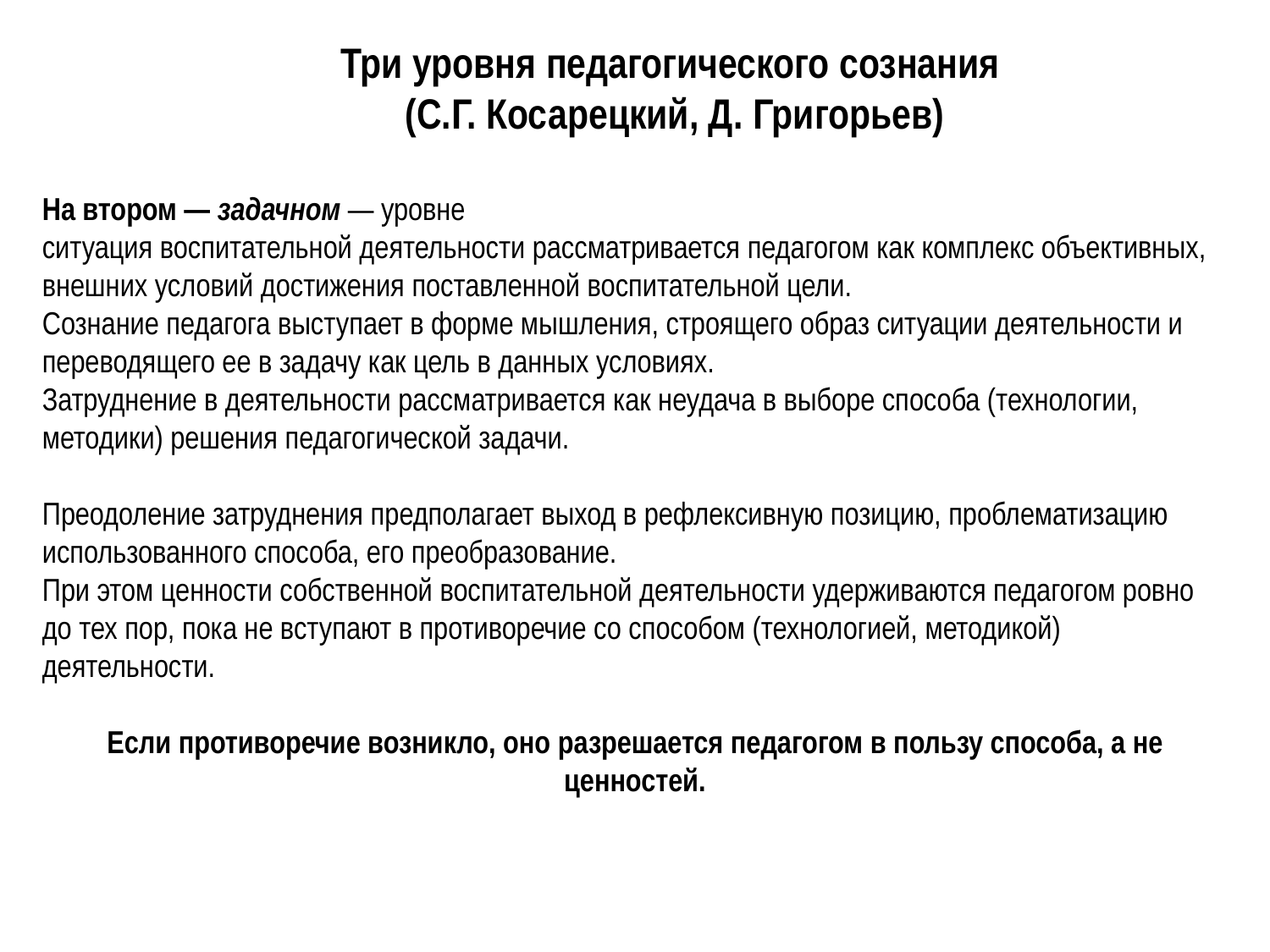

Три уровня педагогического сознания
 (С.Г. Косарецкий, Д. Григорьев)

На втором — задачном — уровне
ситуация воспитательной деятельности рассматривается педагогом как комплекс объективных, внешних условий достижения поставленной воспитательной цели.
Сознание педагога выступает в форме мышления, строящего образ ситуации деятельности и переводящего ее в задачу как цель в данных условиях.
Затруднение в деятельности рассматривается как неудача в выборе способа (технологии, методики) решения педагогической задачи.

Преодоление затруднения предполагает выход в рефлексивную позицию, проблематизацию использованного способа, его преобразование.
При этом ценности собственной воспитательной деятельности удерживаются педагогом ровно до тех пор, пока не вступают в противоречие со способом (технологией, методикой) деятельности.

Если противоречие возникло, оно разрешается педагогом в пользу способа, а не ценностей.